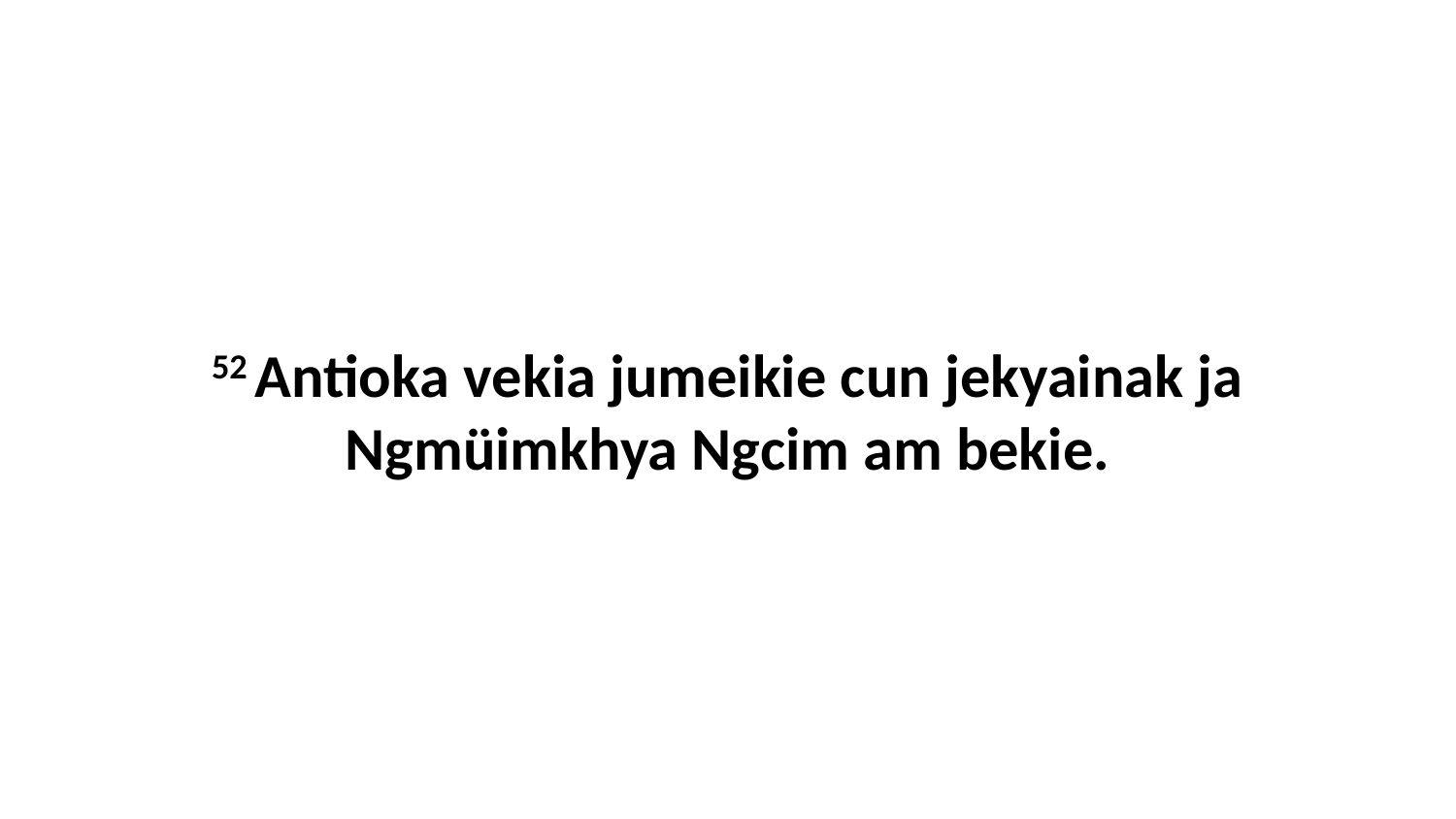

52 Antioka vekia jumeikie cun jekyainak ja Ngmüimkhya Ngcim am bekie.